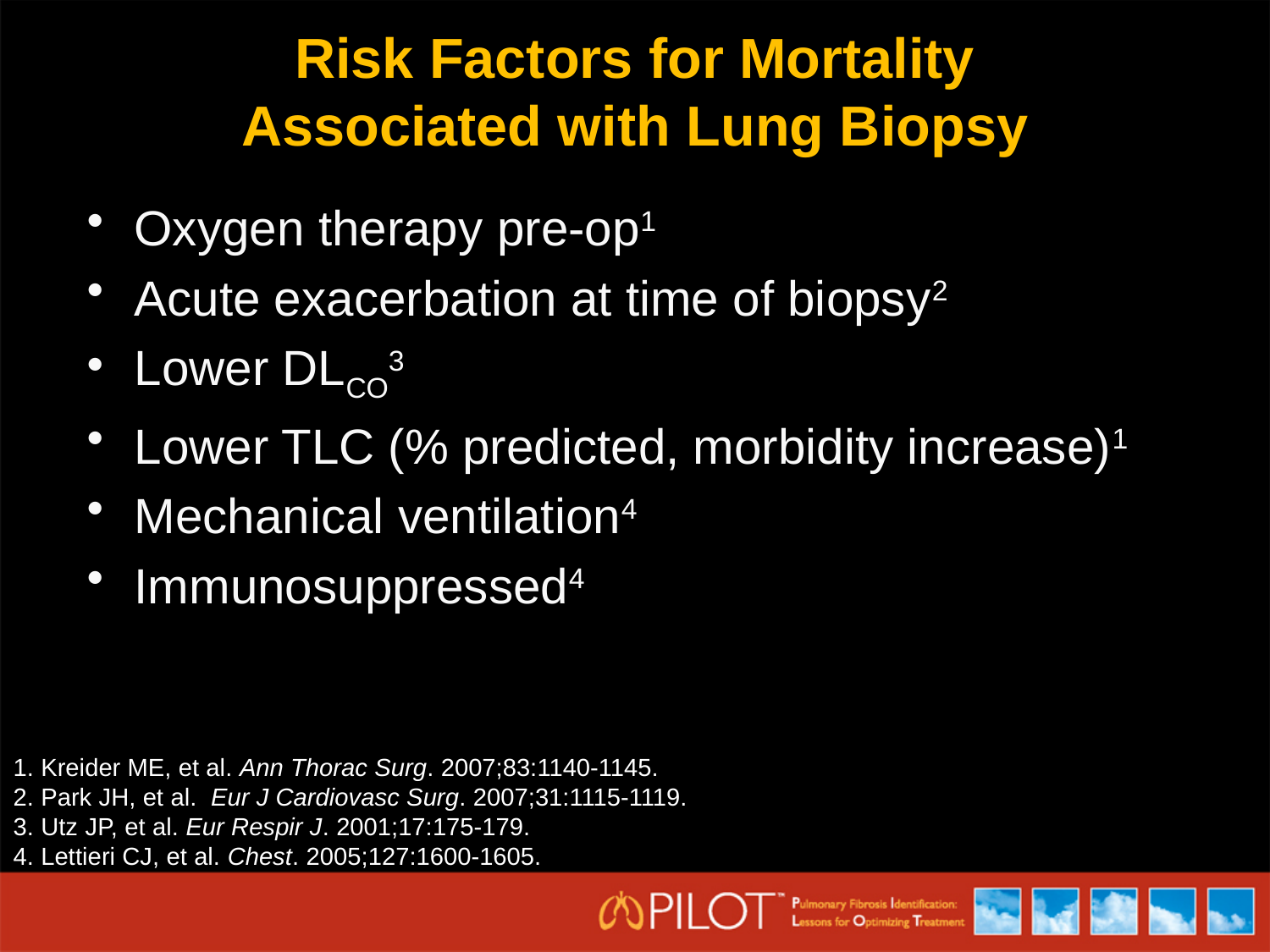

# Risk Factors for Mortality Associated with Lung Biopsy
Oxygen therapy pre-op1
Acute exacerbation at time of biopsy2
Lower DLCO3
Lower TLC (% predicted, morbidity increase)1
Mechanical ventilation4
Immunosuppressed4
1. Kreider ME, et al. Ann Thorac Surg. 2007;83:1140-1145.
2. Park JH, et al.  Eur J Cardiovasc Surg. 2007;31:1115-1119.
3. Utz JP, et al. Eur Respir J. 2001;17:175-179.
4. Lettieri CJ, et al. Chest. 2005;127:1600-1605.